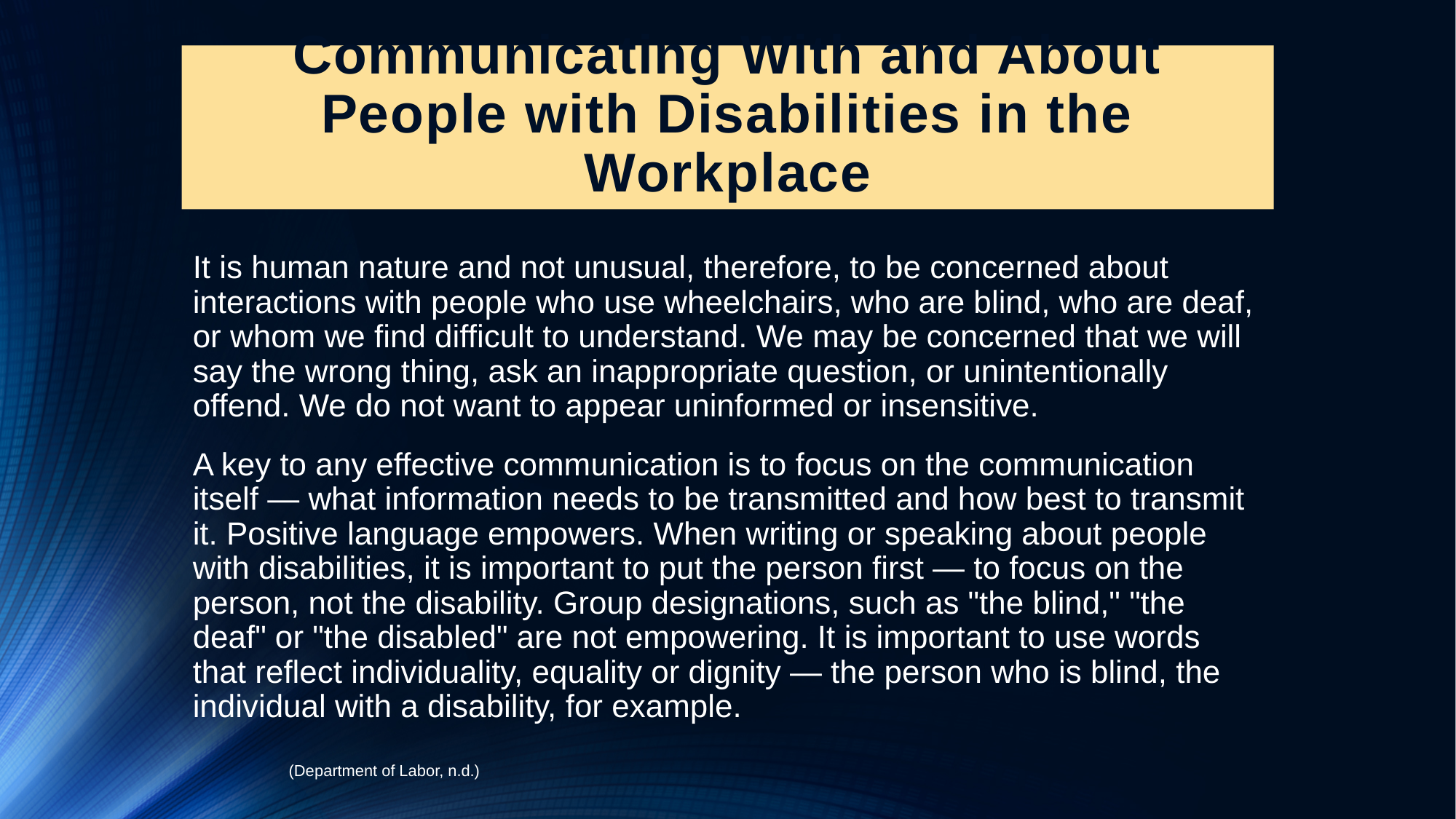

# Communicating With and About People with Disabilities in the Workplace
It is human nature and not unusual, therefore, to be concerned about interactions with people who use wheelchairs, who are blind, who are deaf, or whom we find difficult to understand. We may be concerned that we will say the wrong thing, ask an inappropriate question, or unintentionally offend. We do not want to appear uninformed or insensitive.
A key to any effective communication is to focus on the communication itself — what information needs to be transmitted and how best to transmit it. Positive language empowers. When writing or speaking about people with disabilities, it is important to put the person first — to focus on the person, not the disability. Group designations, such as "the blind," "the deaf" or "the disabled" are not empowering. It is important to use words that reflect individuality, equality or dignity — the person who is blind, the individual with a disability, for example.
							(Department of Labor, n.d.)